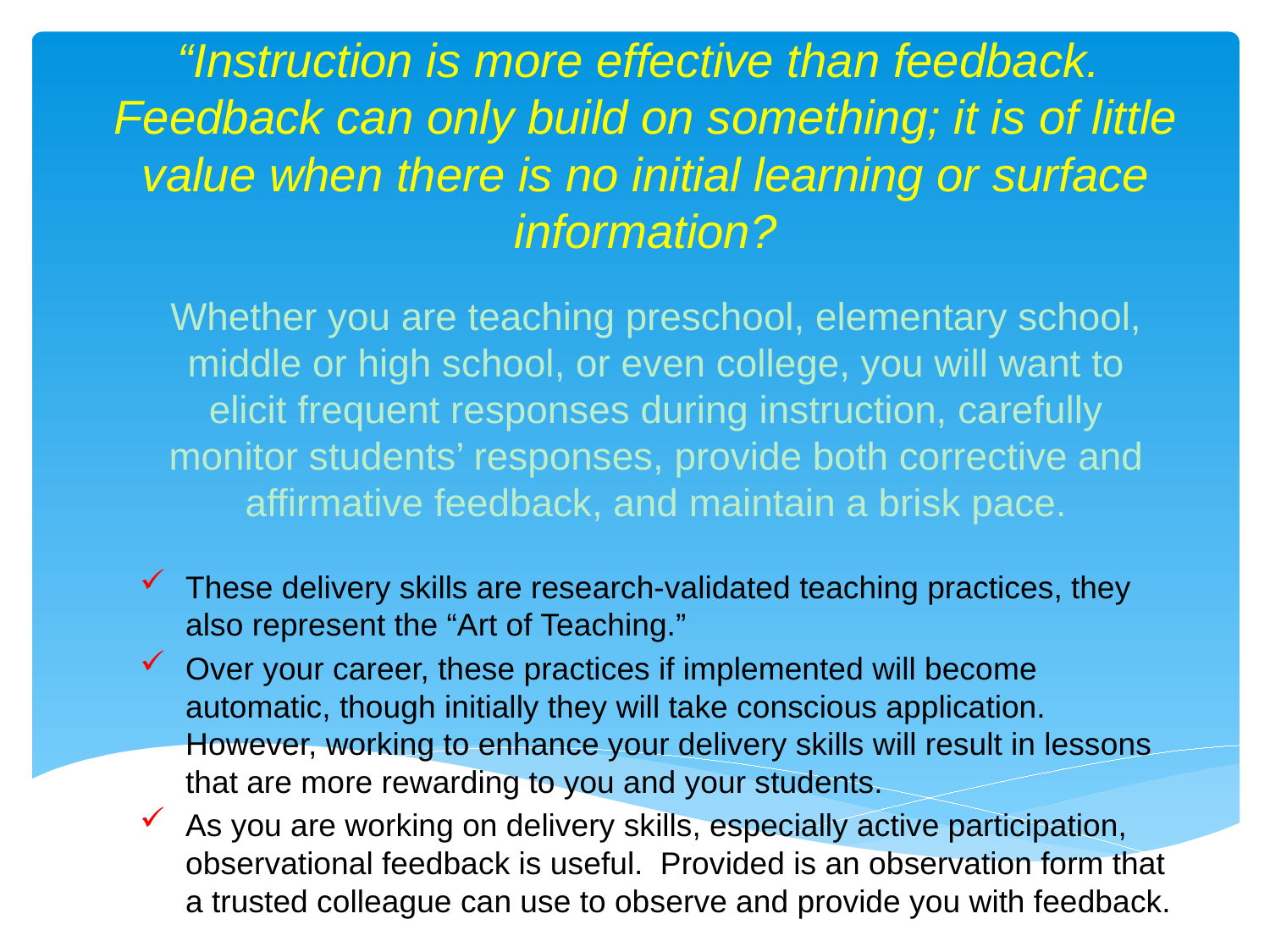

# “Instruction is more effective than feedback.  Feedback can only build on something; it is of little value when there is no initial learning or surface information?
Whether you are teaching preschool, elementary school, middle or high school, or even college, you will want to elicit frequent responses during instruction, carefully monitor students’ responses, provide both corrective and affirmative feedback, and maintain a brisk pace.
These delivery skills are research-validated teaching practices, they also represent the “Art of Teaching.”
Over your career, these practices if implemented will become automatic, though initially they will take conscious application.  However, working to enhance your delivery skills will result in lessons that are more rewarding to you and your students.
As you are working on delivery skills, especially active participation, observational feedback is useful.  Provided is an observation form that a trusted colleague can use to observe and provide you with feedback.